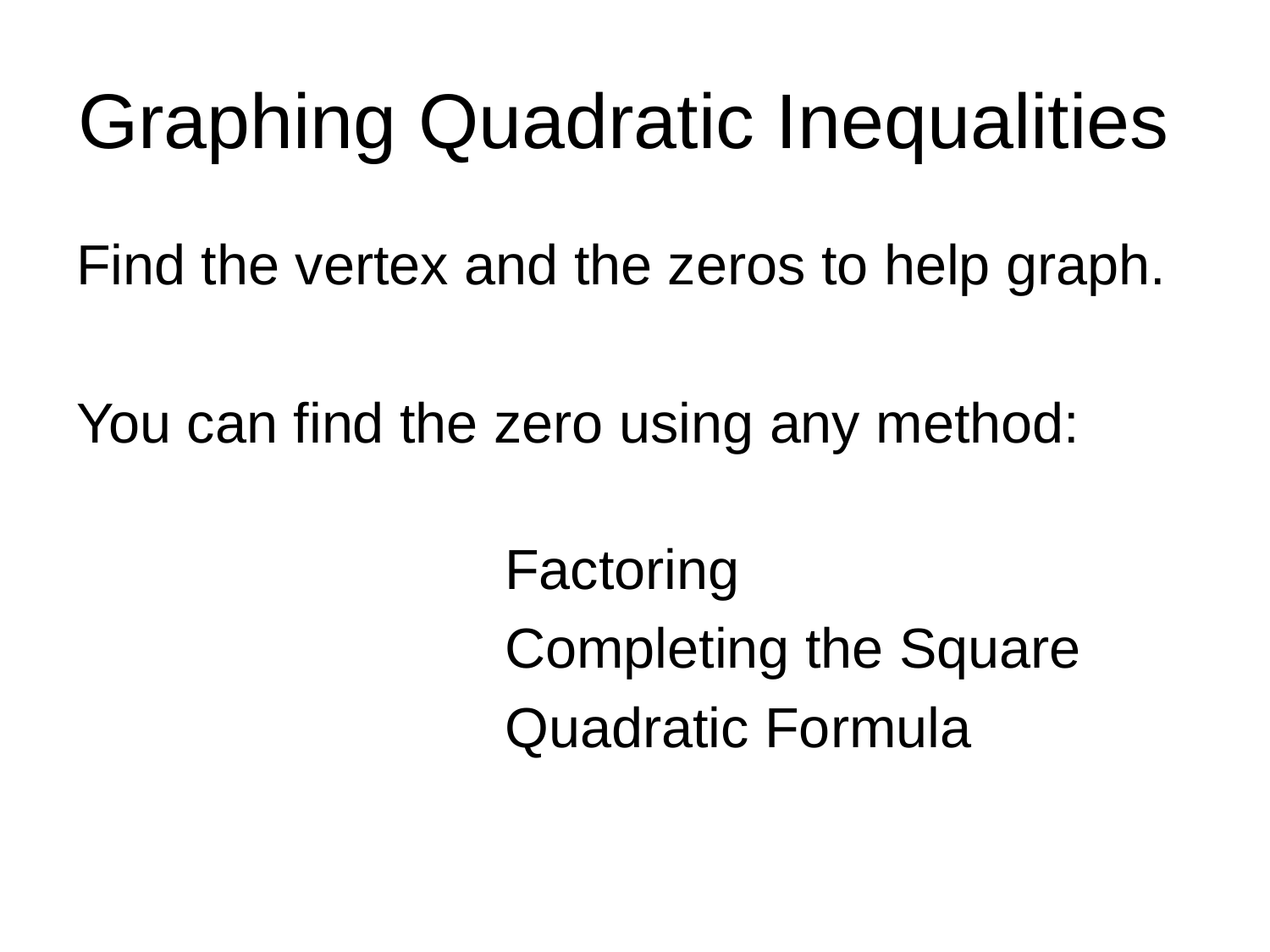

# Graphing Quadratic Inequalities
Find the vertex and the zeros to help graph.

You can find the zero using any method:
				Factoring
				Completing the Square
				Quadratic Formula